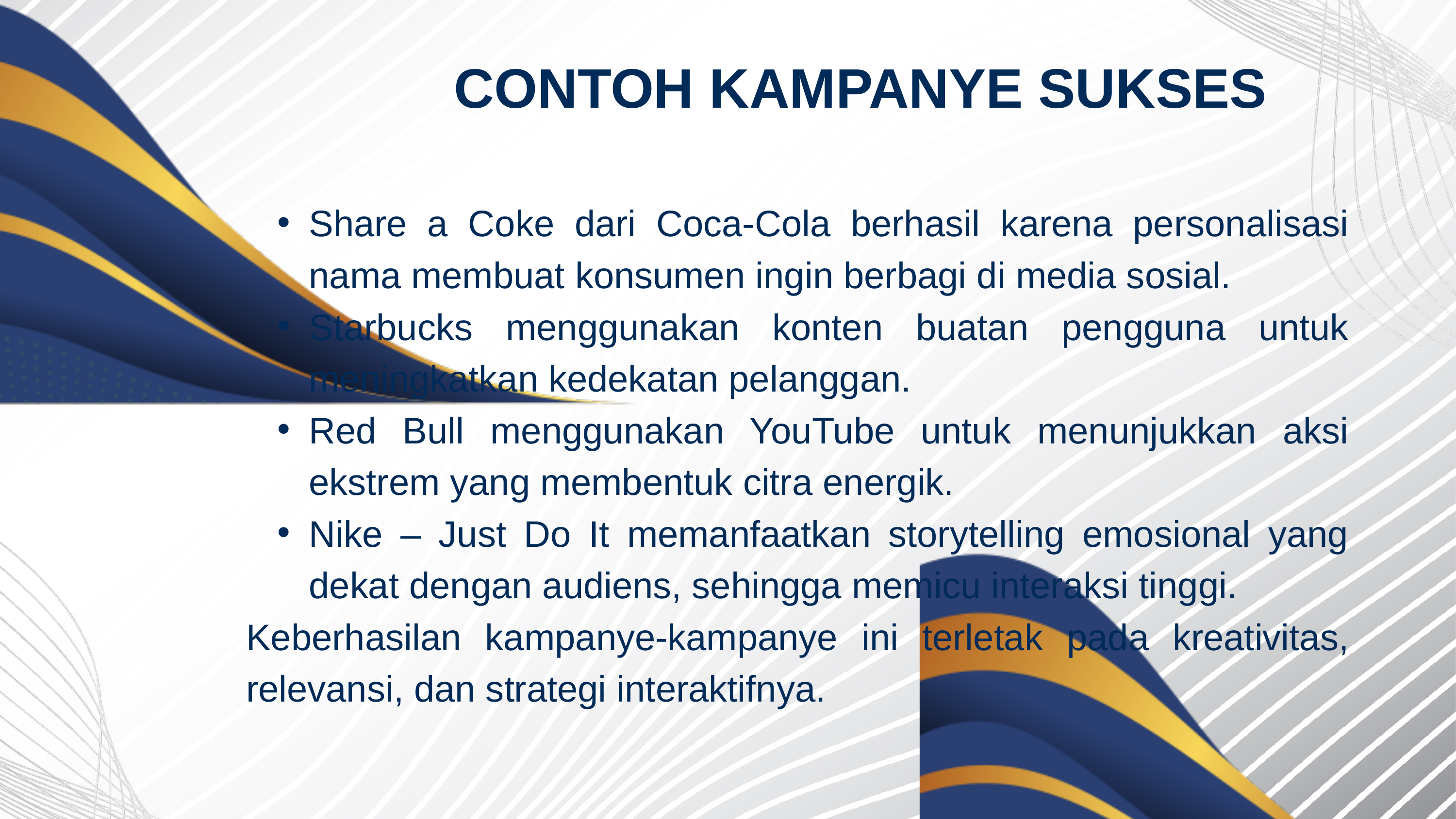

CONTOH KAMPANYE SUKSES
Share a Coke dari Coca-Cola berhasil karena personalisasi nama membuat konsumen ingin berbagi di media sosial.
Starbucks menggunakan konten buatan pengguna untuk meningkatkan kedekatan pelanggan.
Red Bull menggunakan YouTube untuk menunjukkan aksi ekstrem yang membentuk citra energik.
Nike – Just Do It memanfaatkan storytelling emosional yang dekat dengan audiens, sehingga memicu interaksi tinggi.
Keberhasilan kampanye-kampanye ini terletak pada kreativitas, relevansi, dan strategi interaktifnya.